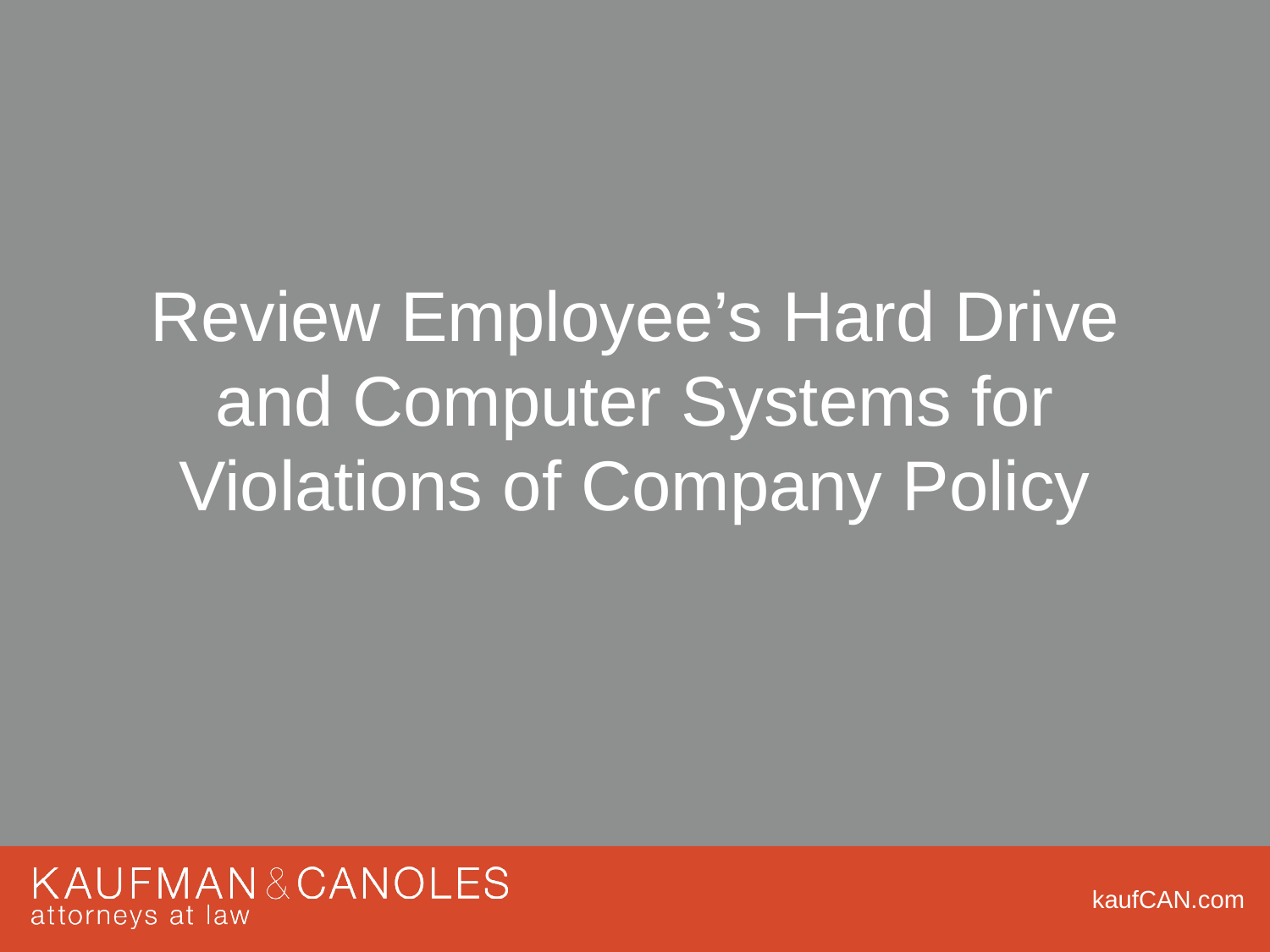

# Review Employee’s Hard Drive and Computer Systems for Violations of Company Policy